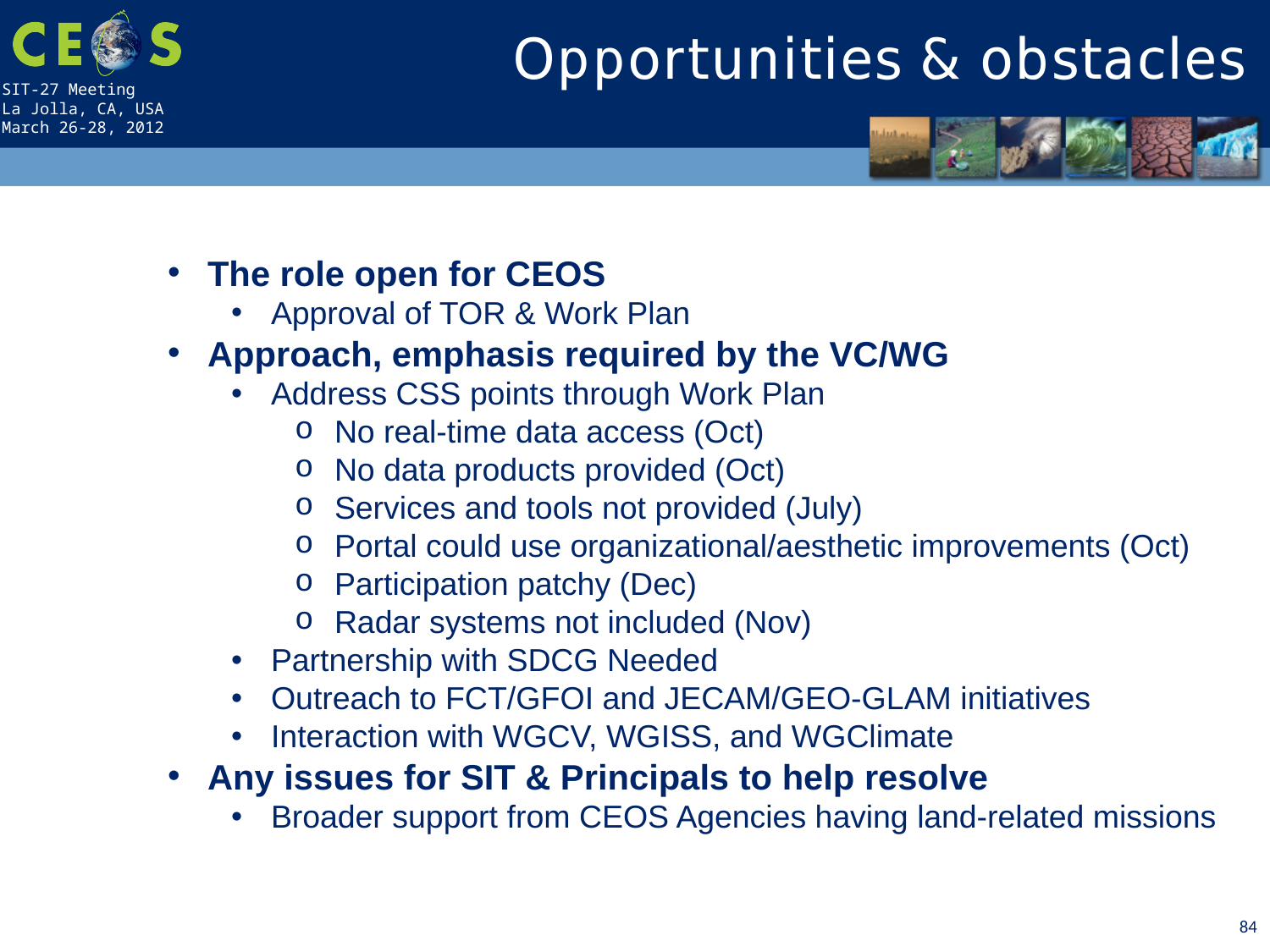

Opportunities & obstacles
The role open for CEOS
Approval of TOR & Work Plan
Approach, emphasis required by the VC/WG
Address CSS points through Work Plan
No real-time data access (Oct)
No data products provided (Oct)
Services and tools not provided (July)
Portal could use organizational/aesthetic improvements (Oct)
Participation patchy (Dec)
Radar systems not included (Nov)
Partnership with SDCG Needed
Outreach to FCT/GFOI and JECAM/GEO-GLAM initiatives
Interaction with WGCV, WGISS, and WGClimate
Any issues for SIT & Principals to help resolve
Broader support from CEOS Agencies having land-related missions
84